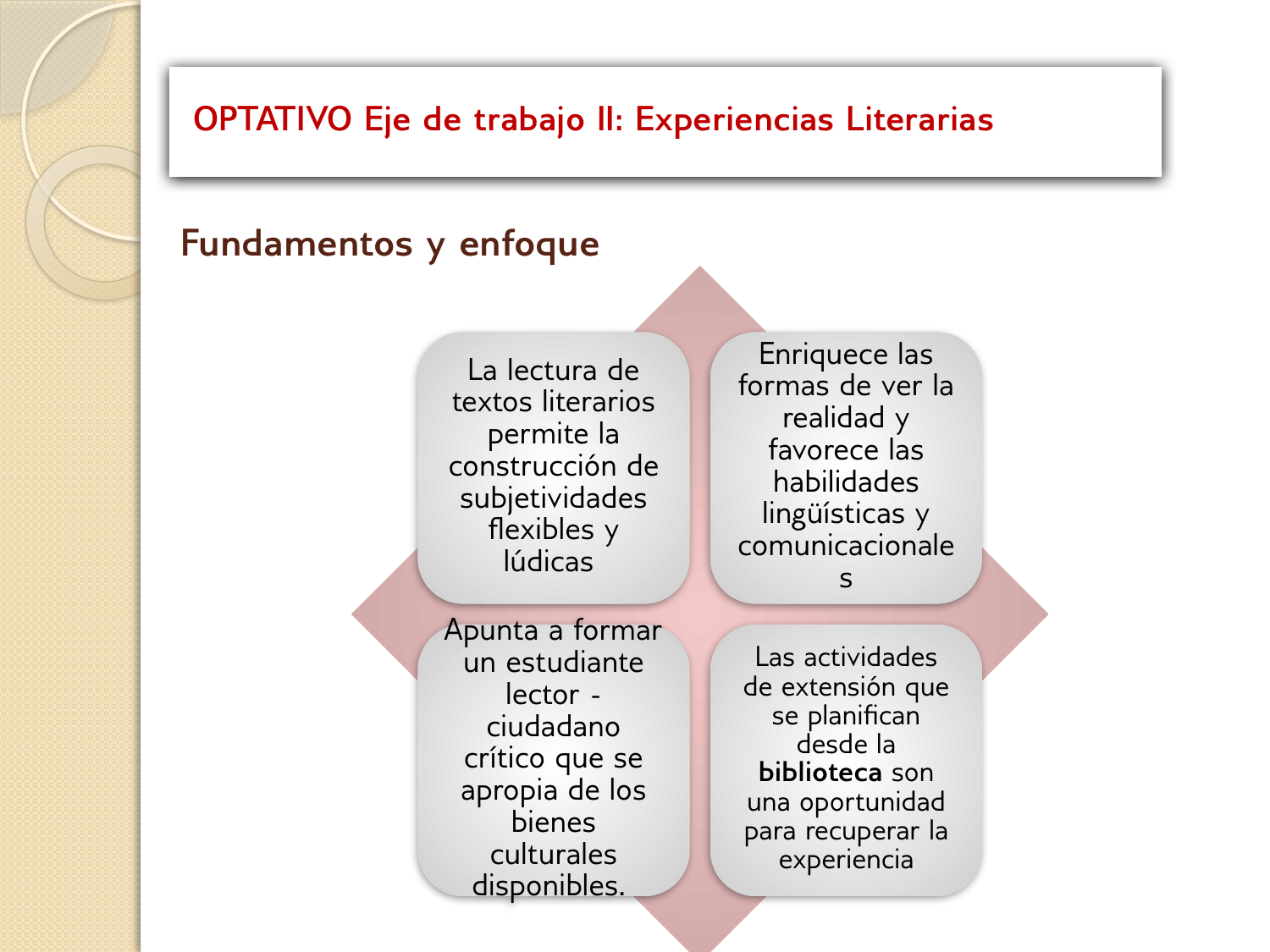

OPTATIVO Eje de trabajo II: Experiencias Literarias

# Fundamentos y enfoque
La lectura de textos literarios permite la construcción de subjetividades flexibles y lúdicas
Enriquece las formas de ver la realidad y favorece las habilidades lingüísticas y comunicacionales
Apunta a formar un estudiante lector -ciudadano crítico que se apropia de los bienes culturales disponibles.
Las actividades de extensión que se planifican desde la biblioteca son una oportunidad para recuperar la experiencia